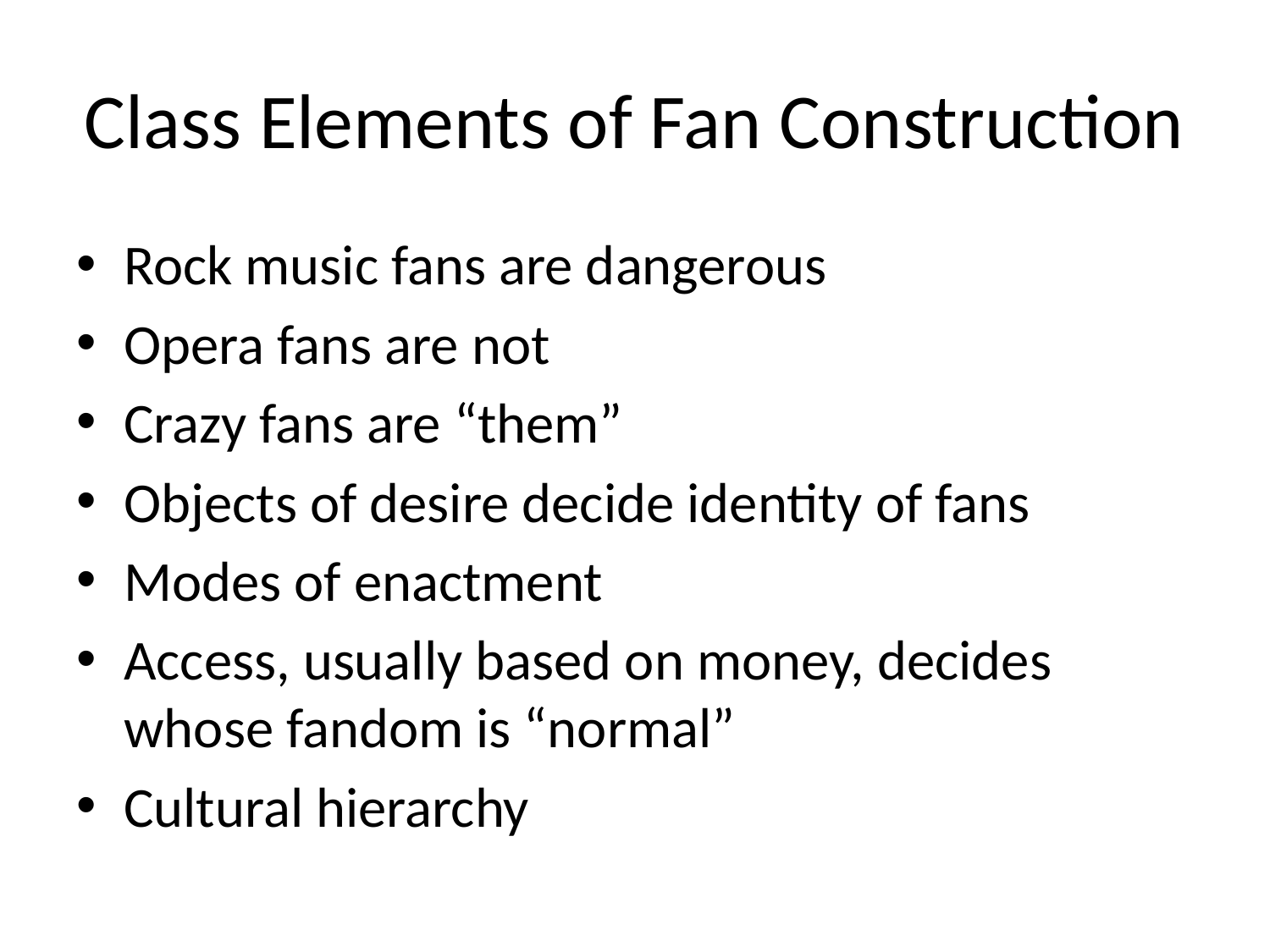

# Class Elements of Fan Construction
Rock music fans are dangerous
Opera fans are not
Crazy fans are “them”
Objects of desire decide identity of fans
Modes of enactment
Access, usually based on money, decides whose fandom is “normal”
Cultural hierarchy